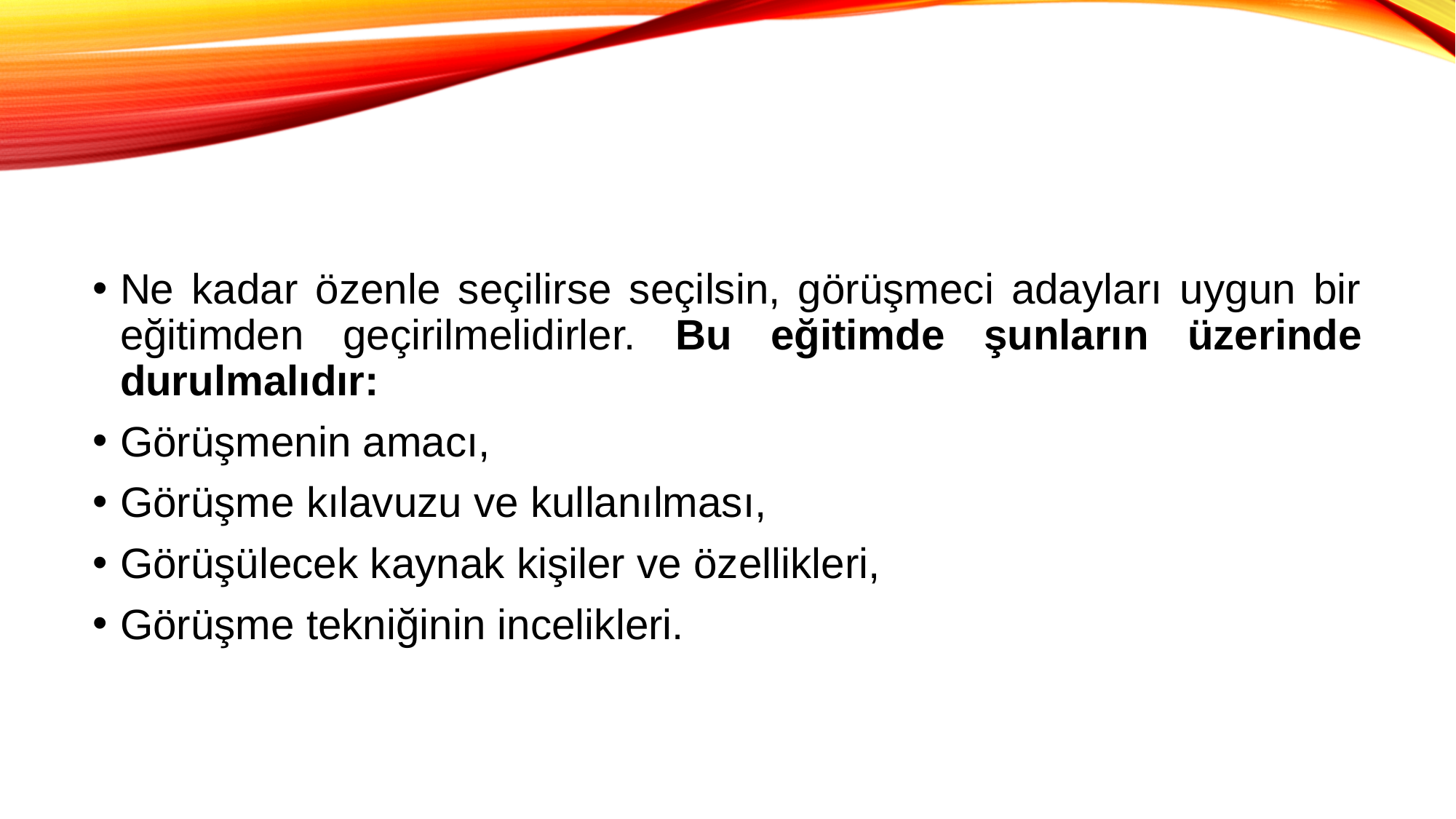

Ne kadar özenle seçilirse seçilsin, görüşmeci adayları uygun bir eğitimden geçirilmelidirler. Bu eğitimde şunların üzerinde durulmalıdır:
Görüşmenin amacı,
Görüşme kılavuzu ve kullanılması,
Görüşülecek kaynak kişiler ve özellikleri,
Görüşme tekniğinin incelikleri.